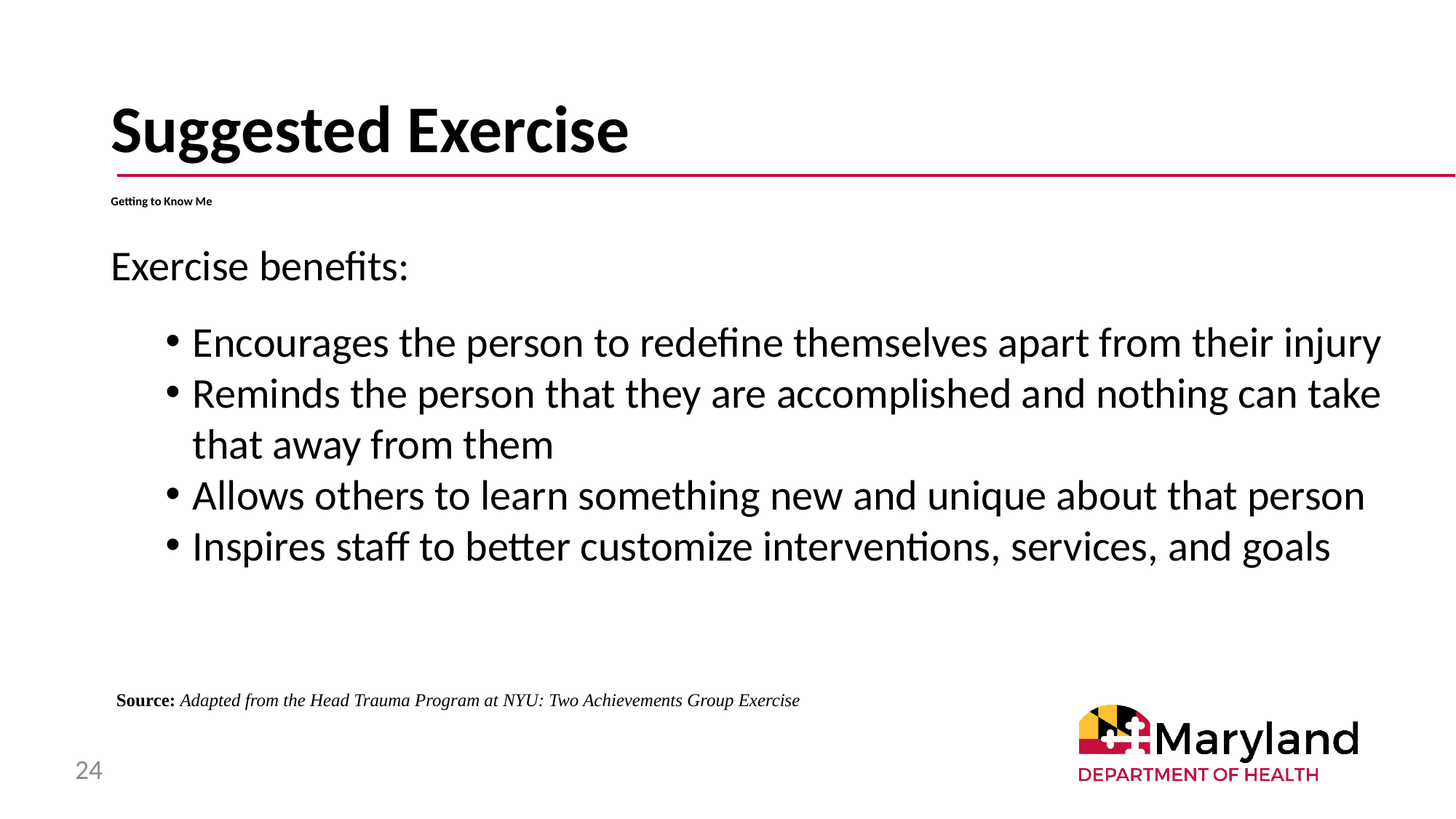

# Suggested Exercise
Getting to Know Me

Exercise benefits:

Encourages the person to redefine themselves apart from their injury
Reminds the person that they are accomplished and nothing can take that away from them
Allows others to learn something new and unique about that person
Inspires staff to better customize interventions, services, and goals

Source: Adapted from the Head Trauma Program at NYU: Two Achievements Group Exercise
24